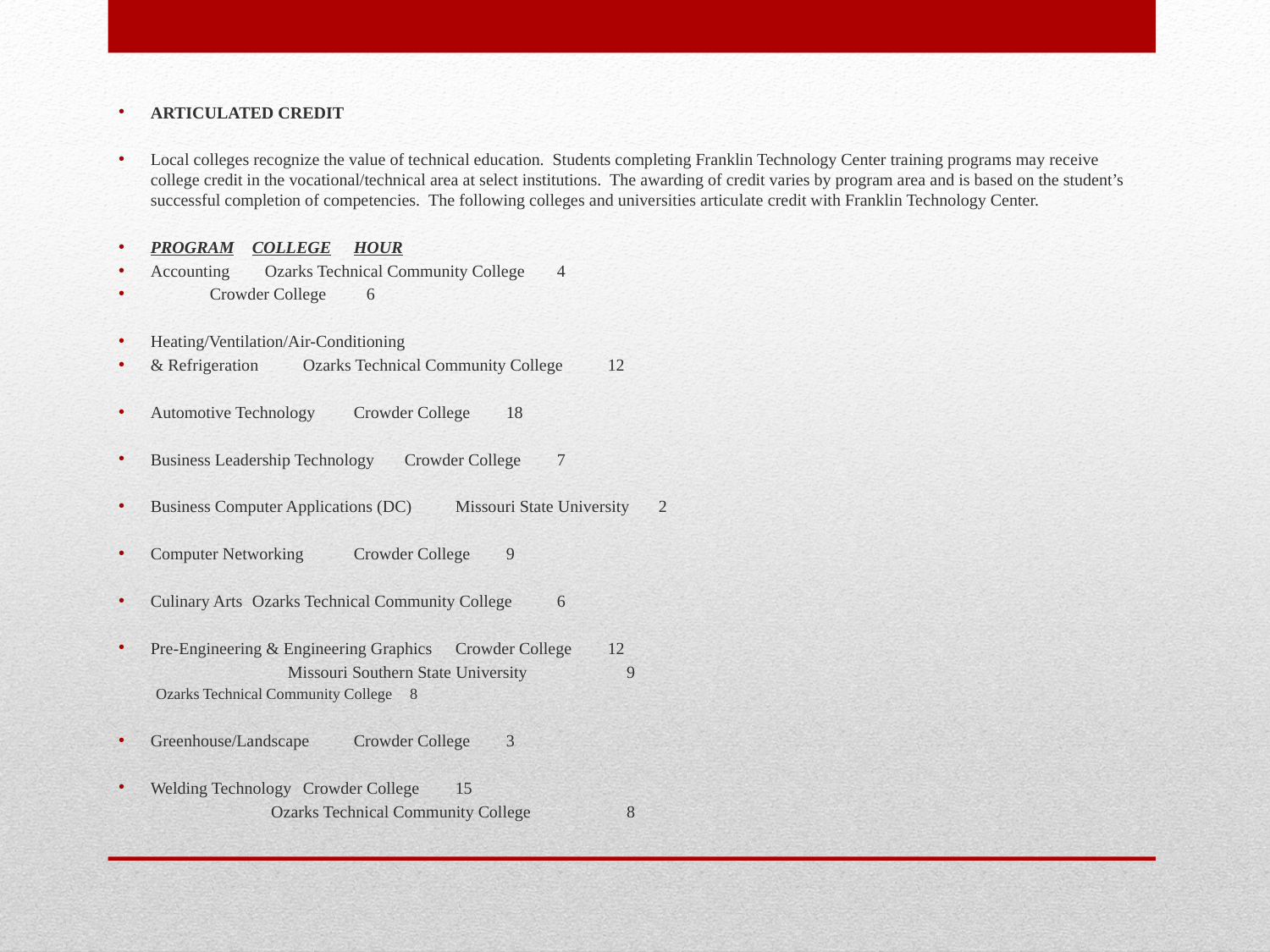

ARTICULATED CREDIT

Local colleges recognize the value of technical education.  Students completing Franklin Technology Center training programs may receive college credit in the vocational/technical area at select institutions.  The awarding of credit varies by program area and is based on the student’s successful completion of competencies.  The following colleges and universities articulate credit with Franklin Technology Center.

PROGRAM			COLLEGE			HOUR
Accounting		   Ozarks Technical Community College		4
		    	  Crowder College			   6

Heating/Ventilation/Air-Conditioning
& Refrigeration		Ozarks Technical Community College		12

Automotive Technology		Crowder College			18

Business Leadership Technology	Crowder College			7

Business Computer Applications (DC)	Missouri State University			2

Computer Networking		Crowder College			9

Culinary Arts		Ozarks Technical Community College		6

Pre-Engineering & Engineering Graphics	Crowder College			12
			    Missouri Southern State University		9
			Ozarks Technical Community College		8

Greenhouse/Landscape		Crowder College			3

Welding Technology		Crowder College			15
			Ozarks Technical Community College		8

#